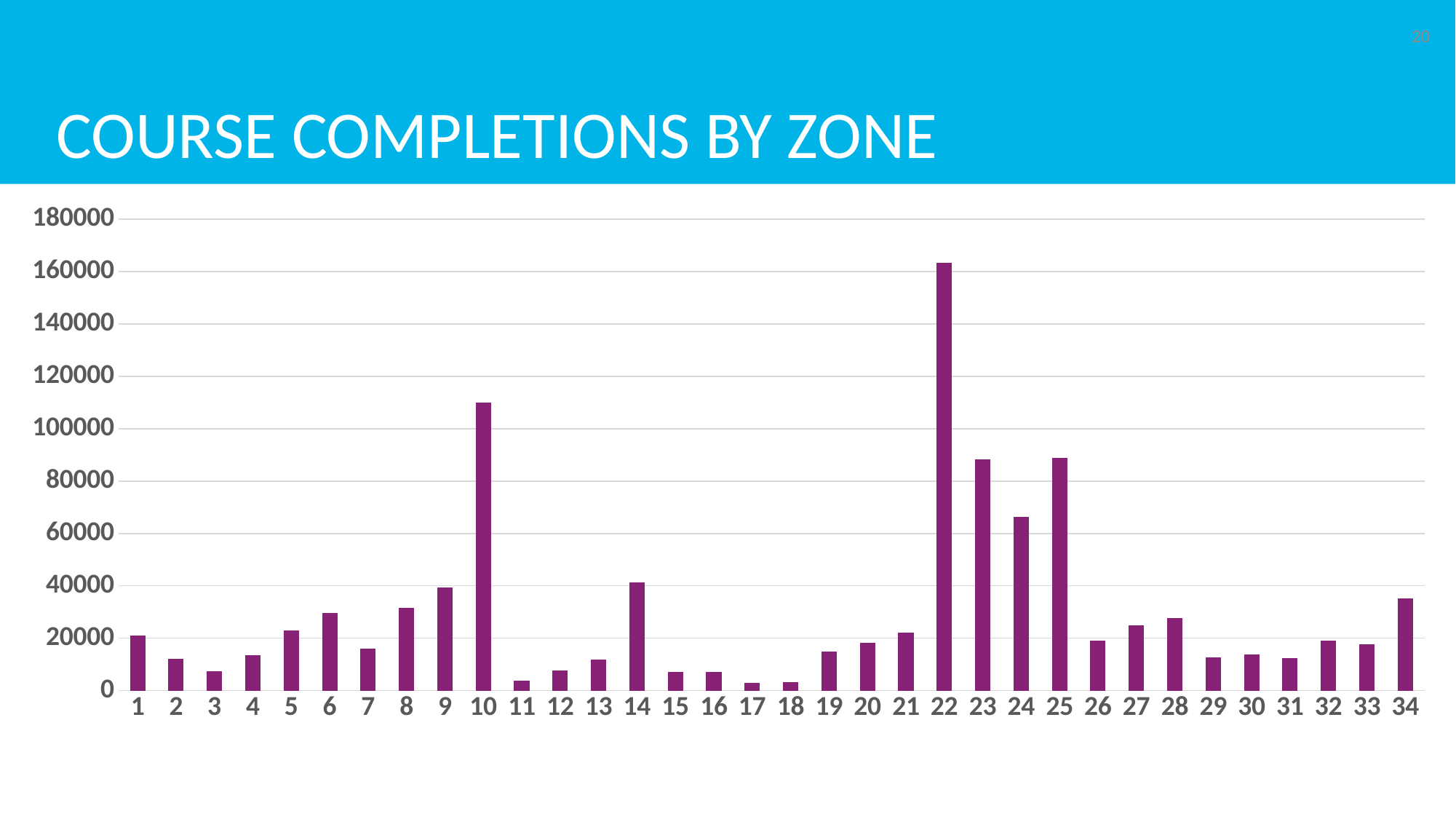

# Course Completions by Zone
20

### Chart

| Category | Completions |
|---|---|
| 1 | 21146.0 |
| 2 | 12202.0 |
| 3 | 7462.0 |
| 4 | 13533.0 |
| 5 | 23018.0 |
| 6 | 29729.0 |
| 7 | 16099.0 |
| 8 | 31523.0 |
| 9 | 39337.0 |
| 10 | 110128.0 |
| 11 | 3792.0 |
| 12 | 7750.0 |
| 13 | 11785.0 |
| 14 | 41249.0 |
| 15 | 6994.0 |
| 16 | 7035.0 |
| 17 | 2995.0 |
| 18 | 3291.0 |
| 19 | 14899.0 |
| 20 | 18345.0 |
| 21 | 22227.0 |
| 22 | 163327.0 |
| 23 | 88387.0 |
| 24 | 66332.0 |
| 25 | 88766.0 |
| 26 | 19154.0 |
| 27 | 24880.0 |
| 28 | 27588.0 |
| 29 | 12696.0 |
| 30 | 13741.0 |
| 31 | 12331.0 |
| 32 | 19046.0 |
| 33 | 17696.0 |
| 34 | 35309.0 |